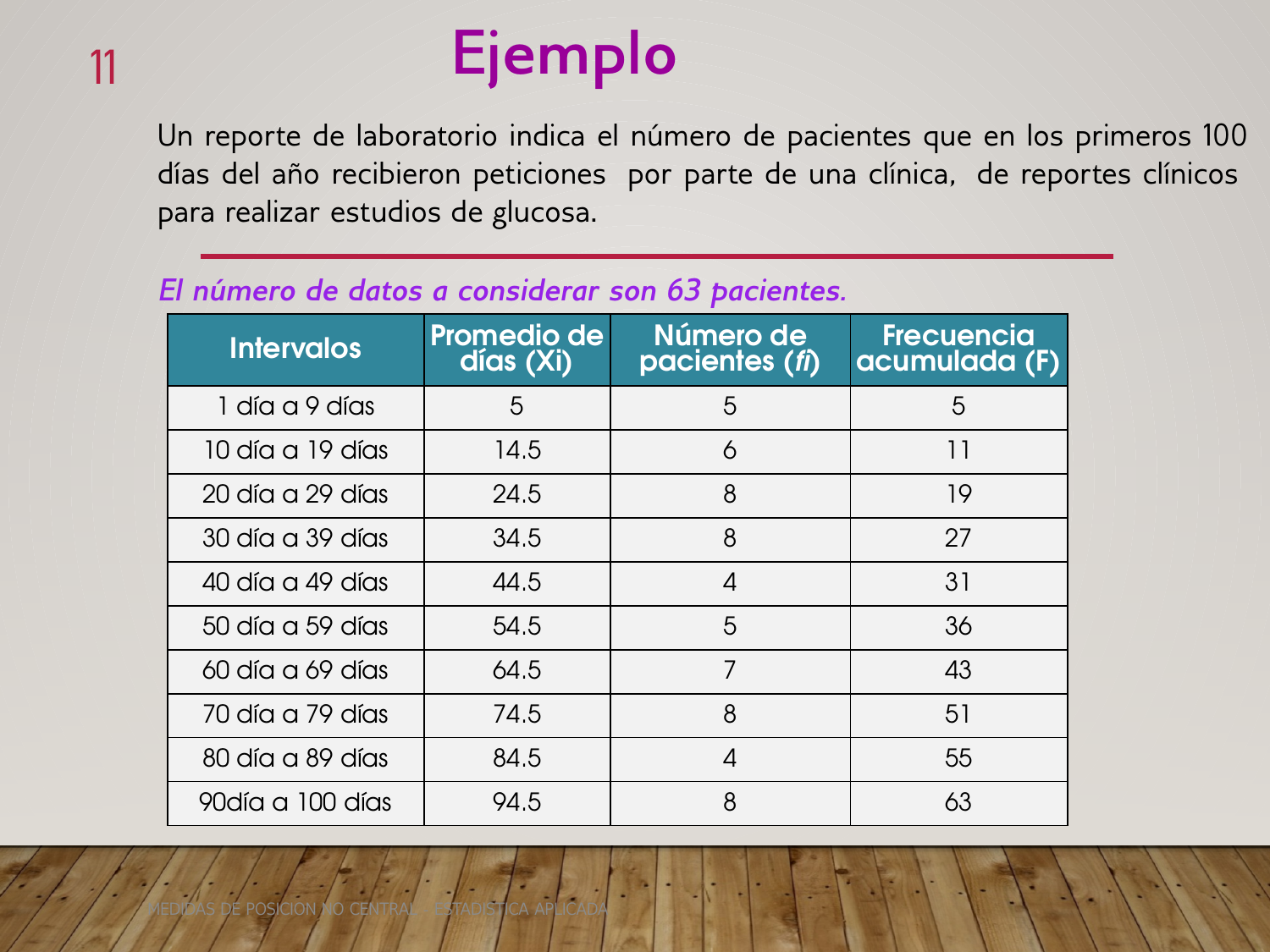

Ejemplo
11
Un reporte de laboratorio indica el número de pacientes que en los primeros 100 días del año recibieron peticiones  por parte de una clínica,  de reportes clínicos  para realizar estudios de glucosa.
El número de datos a considerar son 63 pacientes.
| Intervalos | Promedio de días (Xi) | Número de pacientes (fi) | Frecuencia acumulada (F) |
| --- | --- | --- | --- |
| 1 día a 9 días | 5 | 5 | 5 |
| 10 día a 19 días | 14.5 | 6 | 11 |
| 20 día a 29 días | 24.5 | 8 | 19 |
| 30 día a 39 días | 34.5 | 8 | 27 |
| 40 día a 49 días | 44.5 | 4 | 31 |
| 50 día a 59 días | 54.5 | 5 | 36 |
| 60 día a 69 días | 64.5 | 7 | 43 |
| 70 día a 79 días | 74.5 | 8 | 51 |
| 80 día a 89 días | 84.5 | 4 | 55 |
| 90día a 100 días | 94.5 | 8 | 63 |
MEDIDAS DE POSICION NO CENTRAL - ESTADISTICA APLICADA